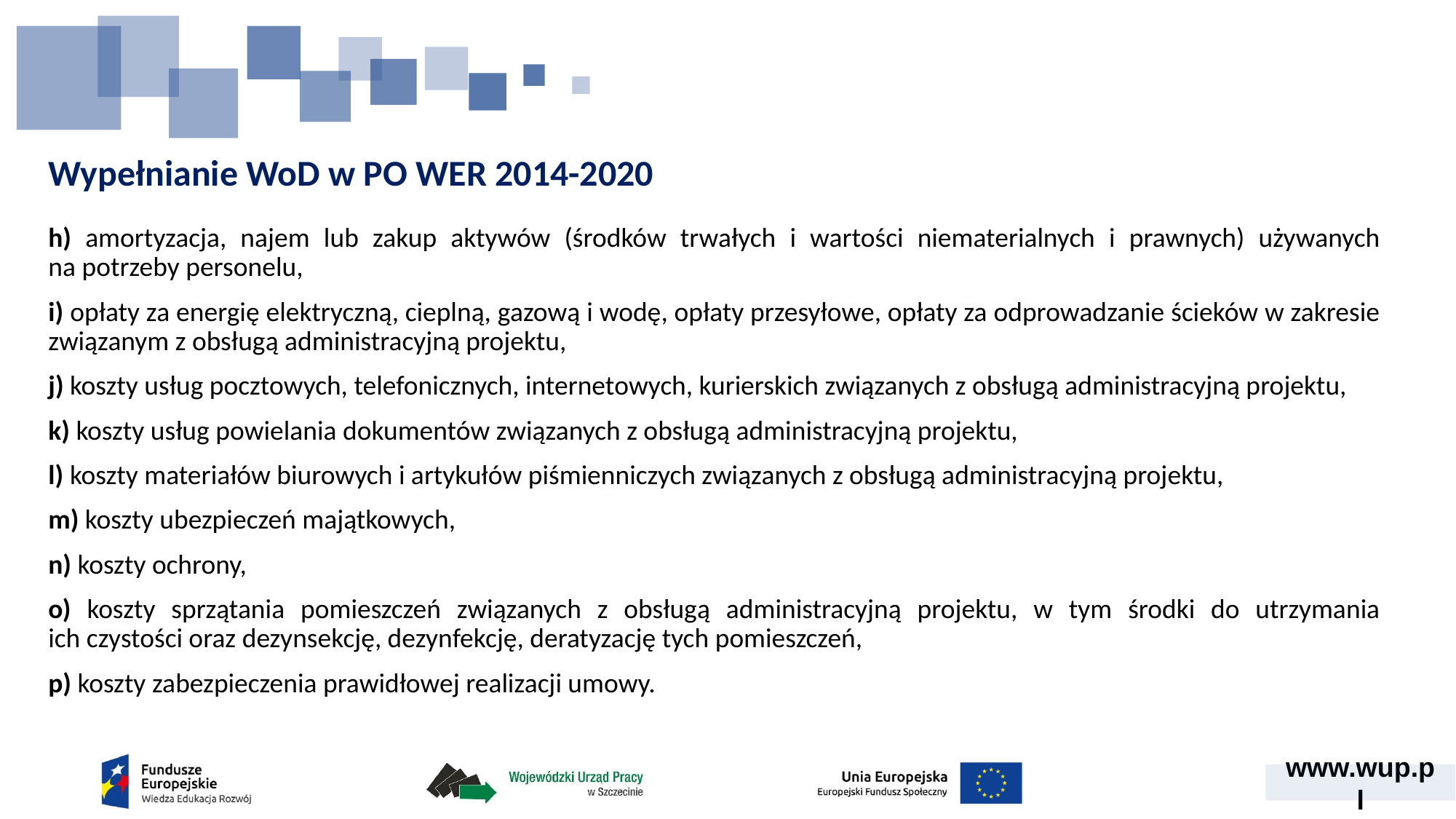

# Wypełnianie WoD w PO WER 2014-2020
h) amortyzacja, najem lub zakup aktywów (środków trwałych i wartości niematerialnych i prawnych) używanych na potrzeby personelu,
i) opłaty za energię elektryczną, cieplną, gazową i wodę, opłaty przesyłowe, opłaty za odprowadzanie ścieków w zakresie związanym z obsługą administracyjną projektu,
j) koszty usług pocztowych, telefonicznych, internetowych, kurierskich związanych z obsługą administracyjną projektu,
k) koszty usług powielania dokumentów związanych z obsługą administracyjną projektu,
l) koszty materiałów biurowych i artykułów piśmienniczych związanych z obsługą administracyjną projektu,
m) koszty ubezpieczeń majątkowych,
n) koszty ochrony,
o) koszty sprzątania pomieszczeń związanych z obsługą administracyjną projektu, w tym środki do utrzymania ich czystości oraz dezynsekcję, dezynfekcję, deratyzację tych pomieszczeń,
p) koszty zabezpieczenia prawidłowej realizacji umowy.